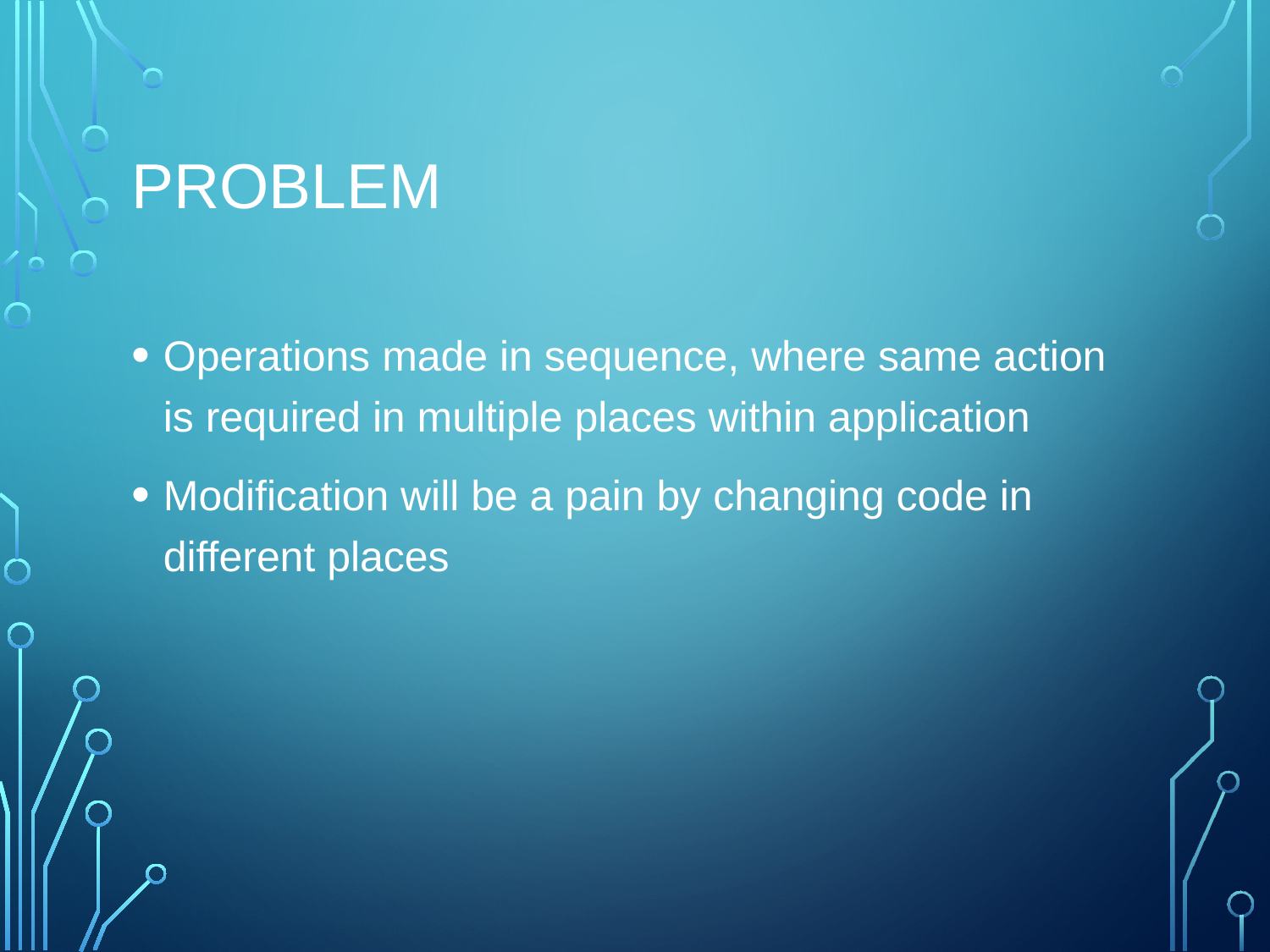

# Problem
Operations made in sequence, where same action is required in multiple places within application
Modification will be a pain by changing code in different places